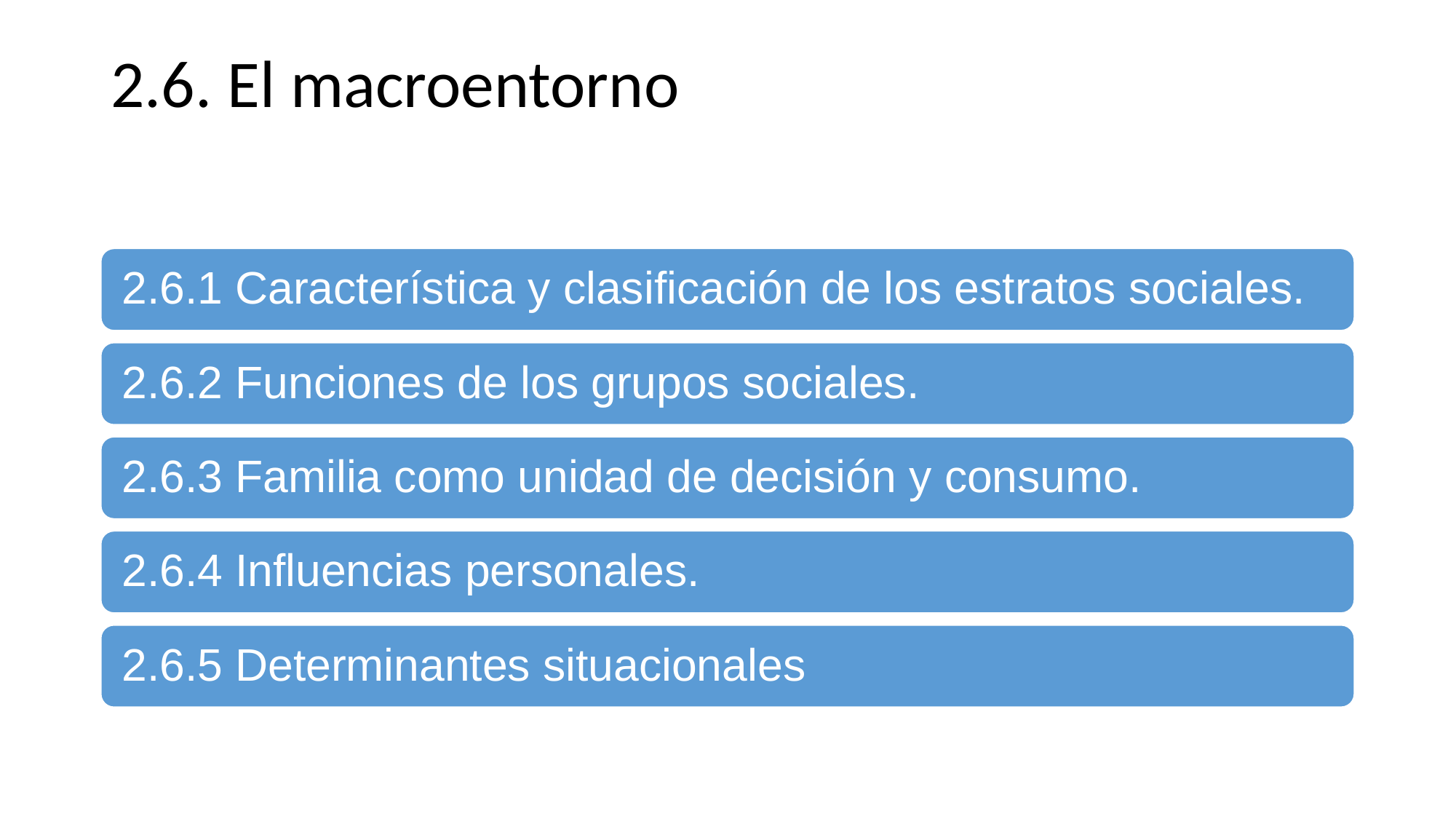

# 2.6. El macroentorno
2.6.1 Característica y clasificación de los estratos sociales.
2.6.2 Funciones de los grupos sociales.
2.6.3 Familia como unidad de decisión y consumo.
2.6.4 Influencias personales.
2.6.5 Determinantes situacionales